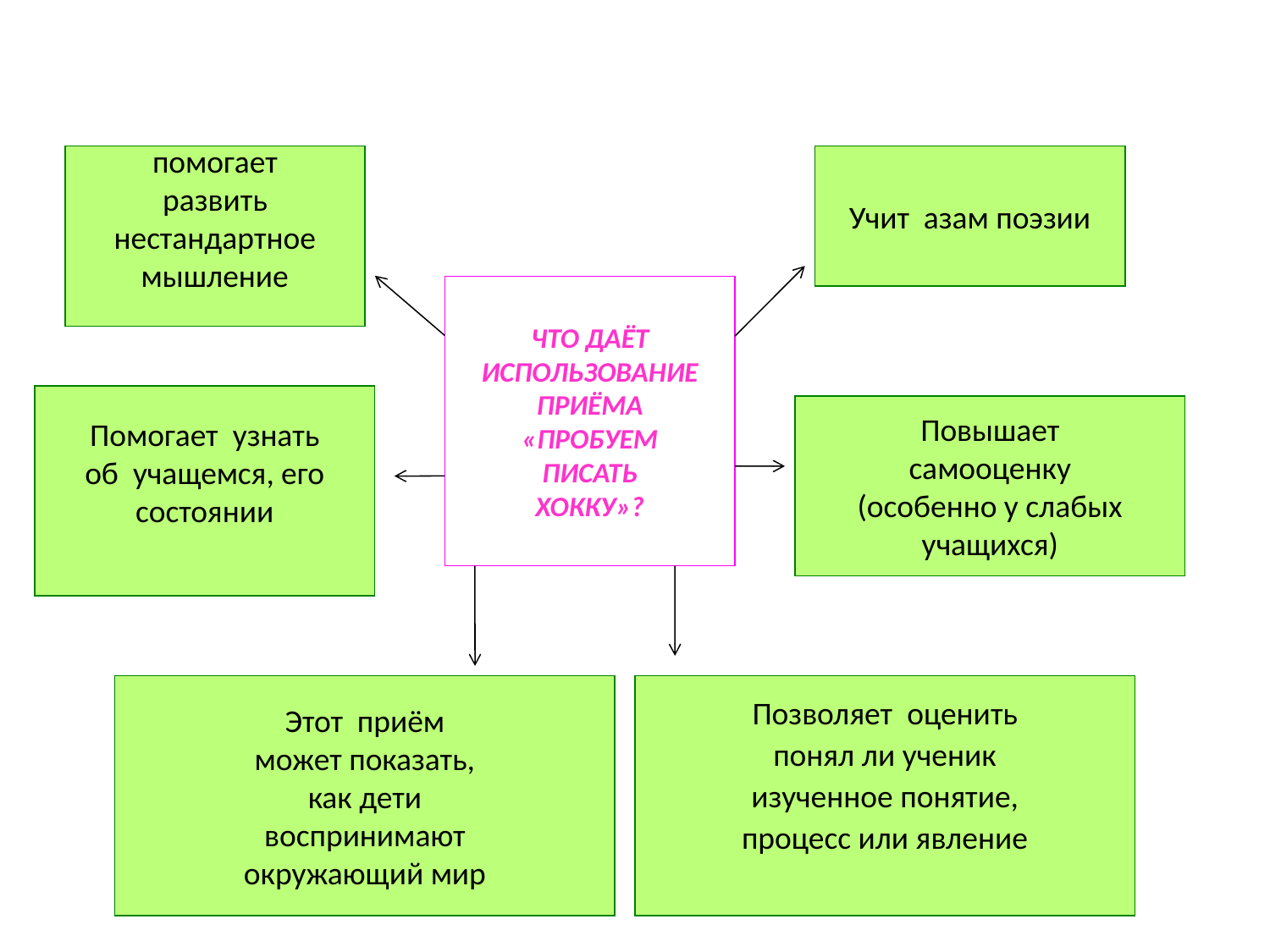

помогает
развить
нестандартное
мышление

Учит  азам поэзии

ЧТО ДАЁТ
ИСПОЛЬЗОВАНИЕ
ПРИЁМА
«ПРОБУЕМ
ПИСАТЬ
ХОККУ»?
Помогает  узнать
об  учащемся, его
состоянии

Повышает
самооценку
(особенно у слабых
учащихся)

Этот  приём
может показать,
как дети
воспринимают
окружающий мир
Позволяет  оценить
понял ли ученик
изученное понятие,
процесс или явление